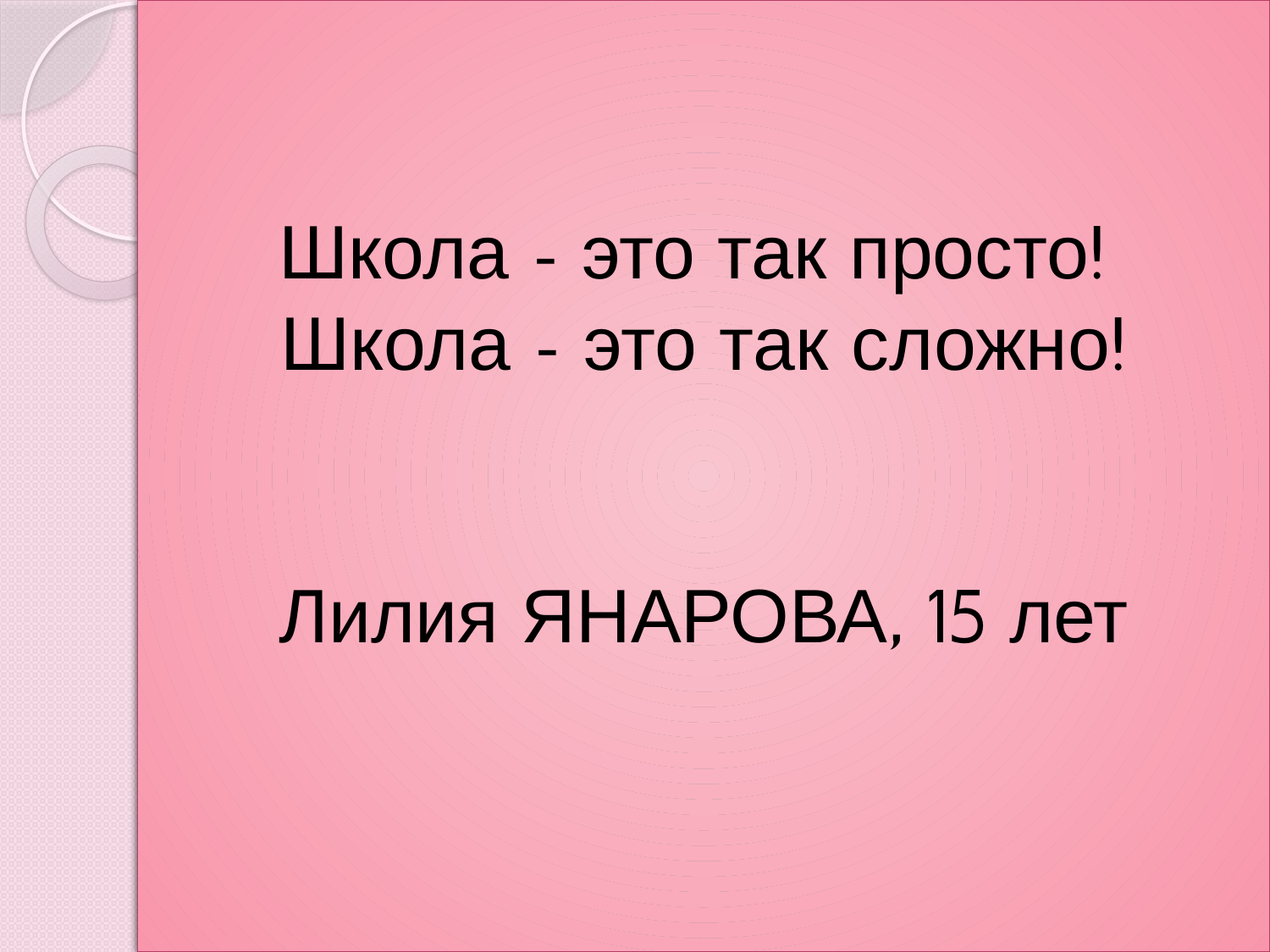

# Школа - это так просто! Школа - это так сложно! Лилия ЯНАРОВА, 15 лет